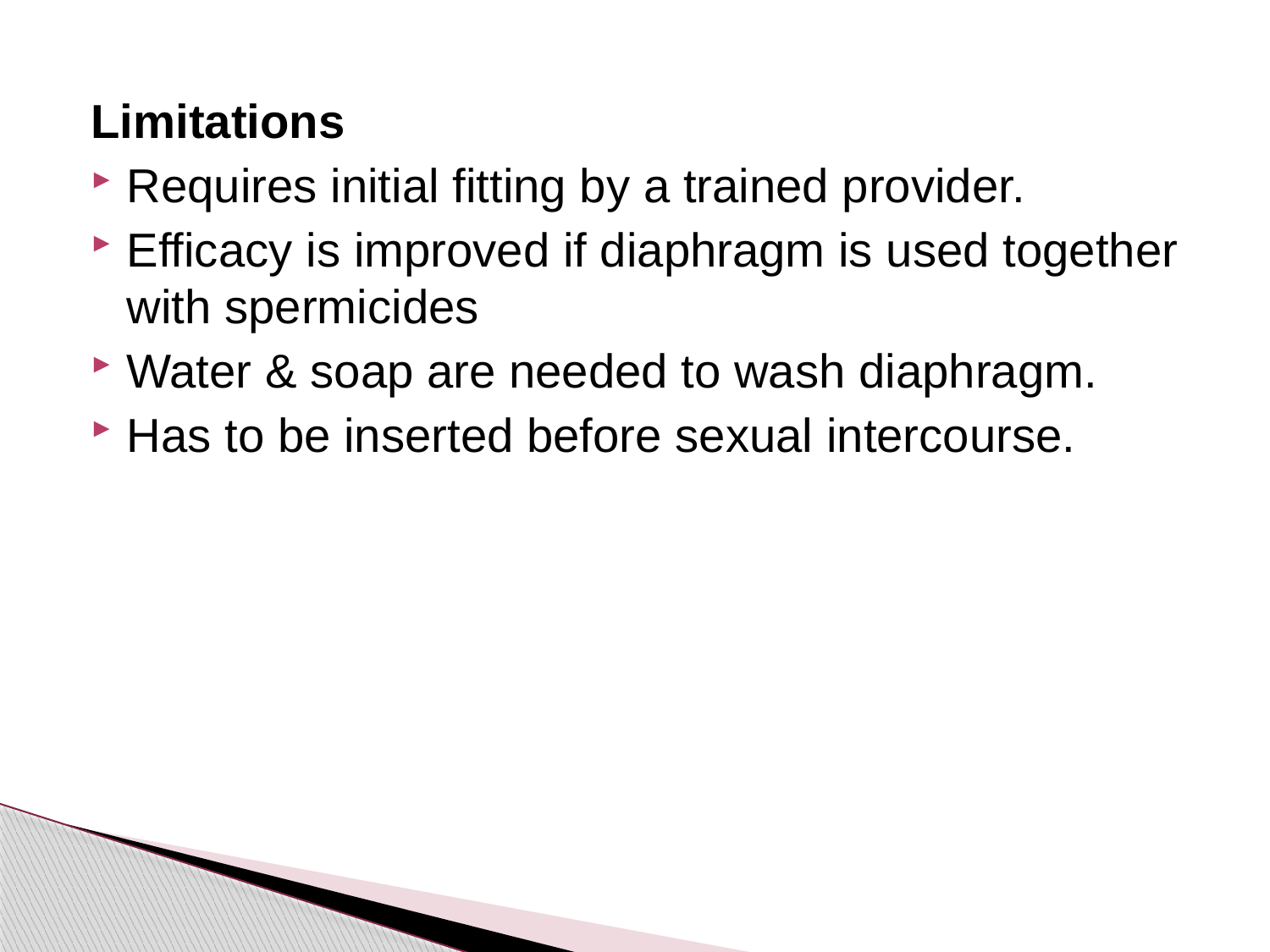

#
Limitations
Requires initial fitting by a trained provider.
Efficacy is improved if diaphragm is used together with spermicides
Water & soap are needed to wash diaphragm.
Has to be inserted before sexual intercourse.